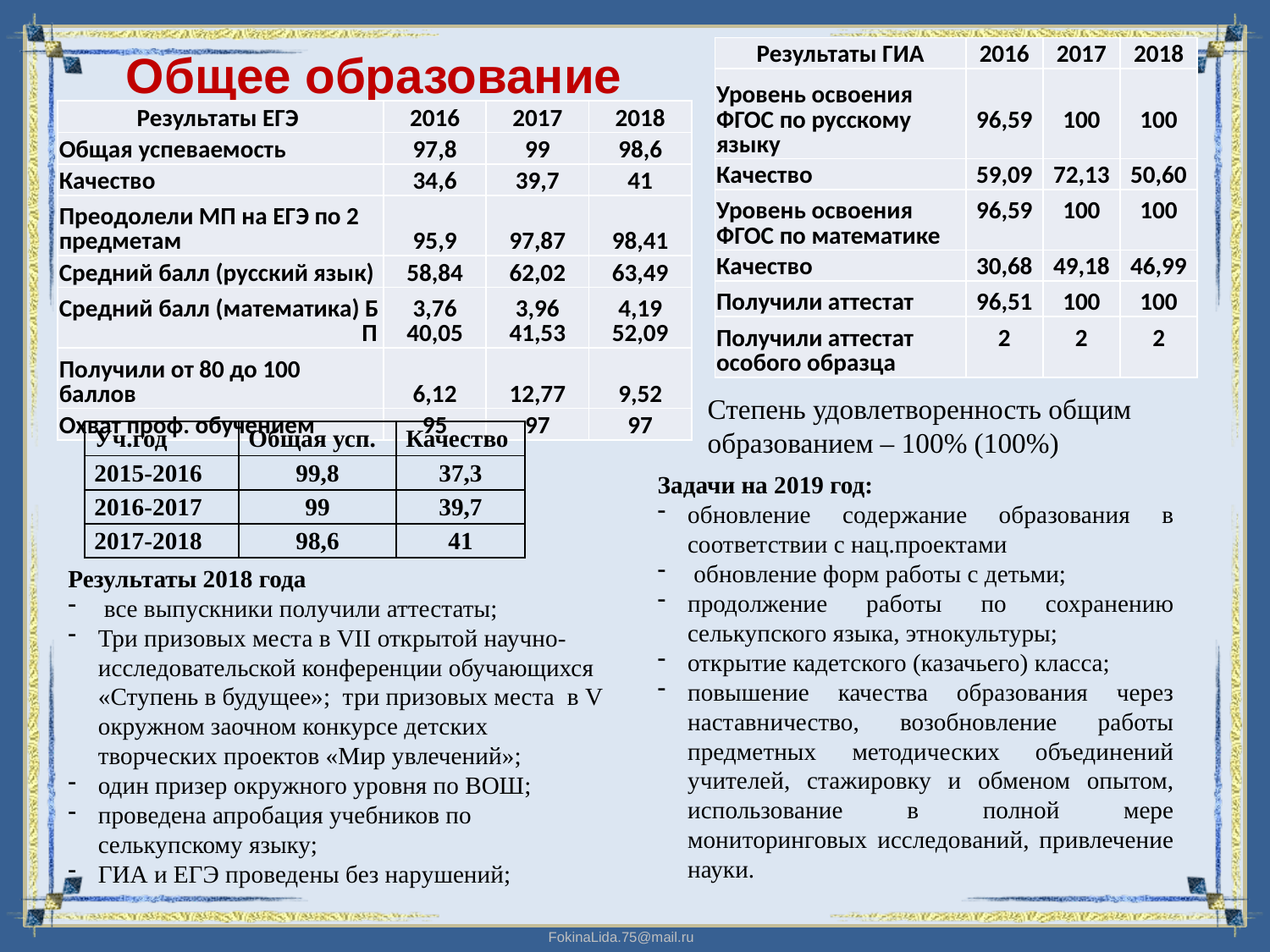

Общее образование
| Результаты ГИА | 2016 | 2017 | 2018 |
| --- | --- | --- | --- |
| Уровень освоения ФГОС по русскому языку | 96,59 | 100 | 100 |
| Качество | 59,09 | 72,13 | 50,60 |
| Уровень освоения ФГОС по математике | 96,59 | 100 | 100 |
| Качество | 30,68 | 49,18 | 46,99 |
| Получили аттестат | 96,51 | 100 | 100 |
| Получили аттестат особого образца | 2 | 2 | 2 |
| Результаты ЕГЭ | 2016 | 2017 | 2018 |
| --- | --- | --- | --- |
| Общая успеваемость | 97,8 | 99 | 98,6 |
| Качество | 34,6 | 39,7 | 41 |
| Преодолели МП на ЕГЭ по 2 предметам | 95,9 | 97,87 | 98,41 |
| Средний балл (русский язык) | 58,84 | 62,02 | 63,49 |
| Средний балл (математика) Б П | 3,76 40,05 | 3,96 41,53 | 4,19 52,09 |
| Получили от 80 до 100 баллов | 6,12 | 12,77 | 9,52 |
| Охват проф. обучением | 95 | 97 | 97 |
Степень удовлетворенность общим образованием – 100% (100%)
| Уч.год | Общая усп. | Качество |
| --- | --- | --- |
| 2015-2016 | 99,8 | 37,3 |
| 2016-2017 | 99 | 39,7 |
| 2017-2018 | 98,6 | 41 |
Задачи на 2019 год:
обновление содержание образования в соответствии с нац.проектами
 обновление форм работы с детьми;
продолжение работы по сохранению селькупского языка, этнокультуры;
открытие кадетского (казачьего) класса;
повышение качества образования через наставничество, возобновление работы предметных методических объединений учителей, стажировку и обменом опытом, использование в полной мере мониторинговых исследований, привлечение науки.
Результаты 2018 года
 все выпускники получили аттестаты;
Три призовых места в VII открытой научно-исследовательской конференции обучающихся «Ступень в будущее»;  три призовых места  в V окружном заочном конкурсе детских творческих проектов «Мир увлечений»;
один призер окружного уровня по ВОШ;
проведена апробация учебников по селькупскому языку;
ГИА и ЕГЭ проведены без нарушений;